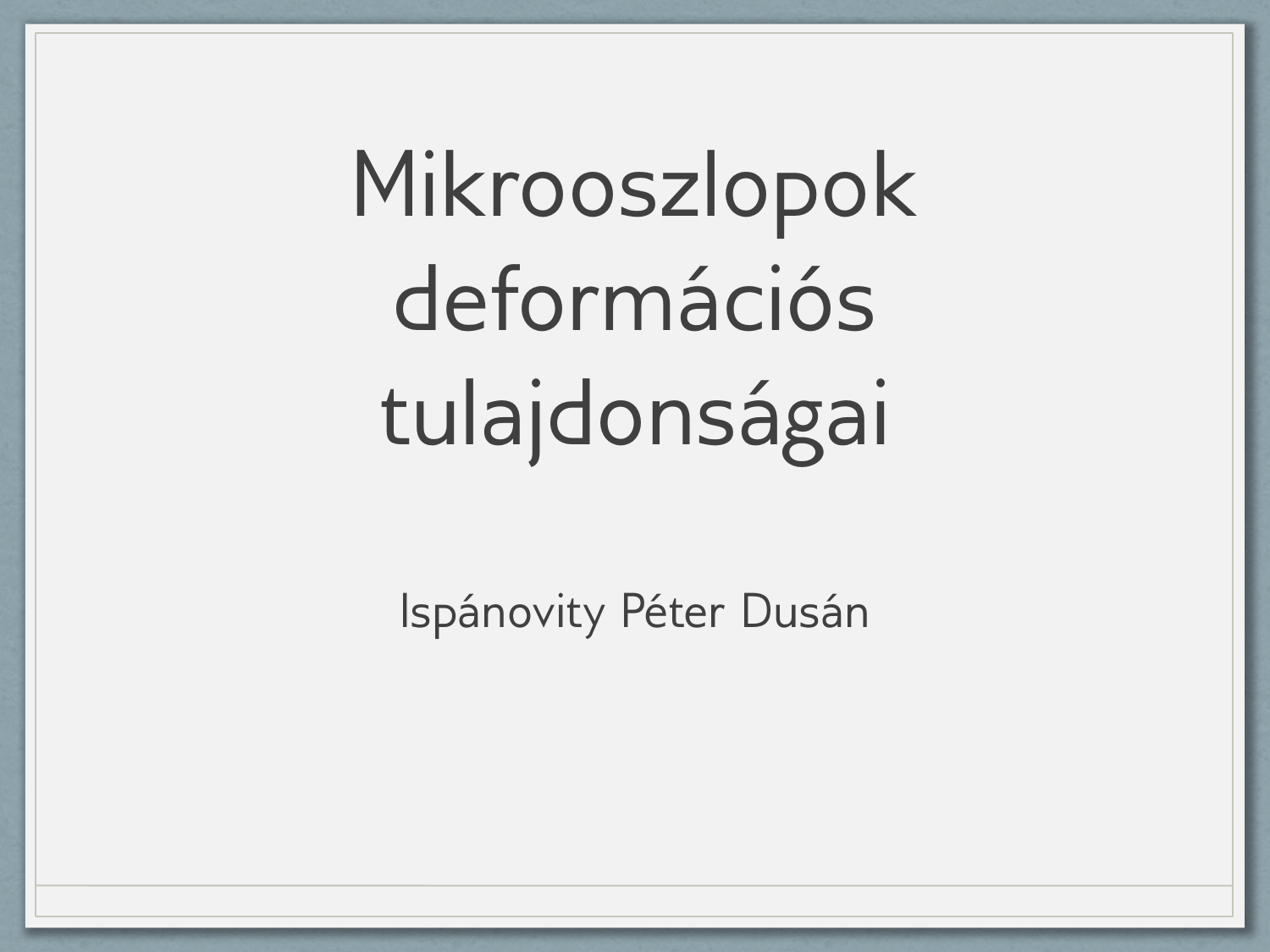

# Mikrooszlopok deformációs tulajdonságai Ispánovity Péter Dusán